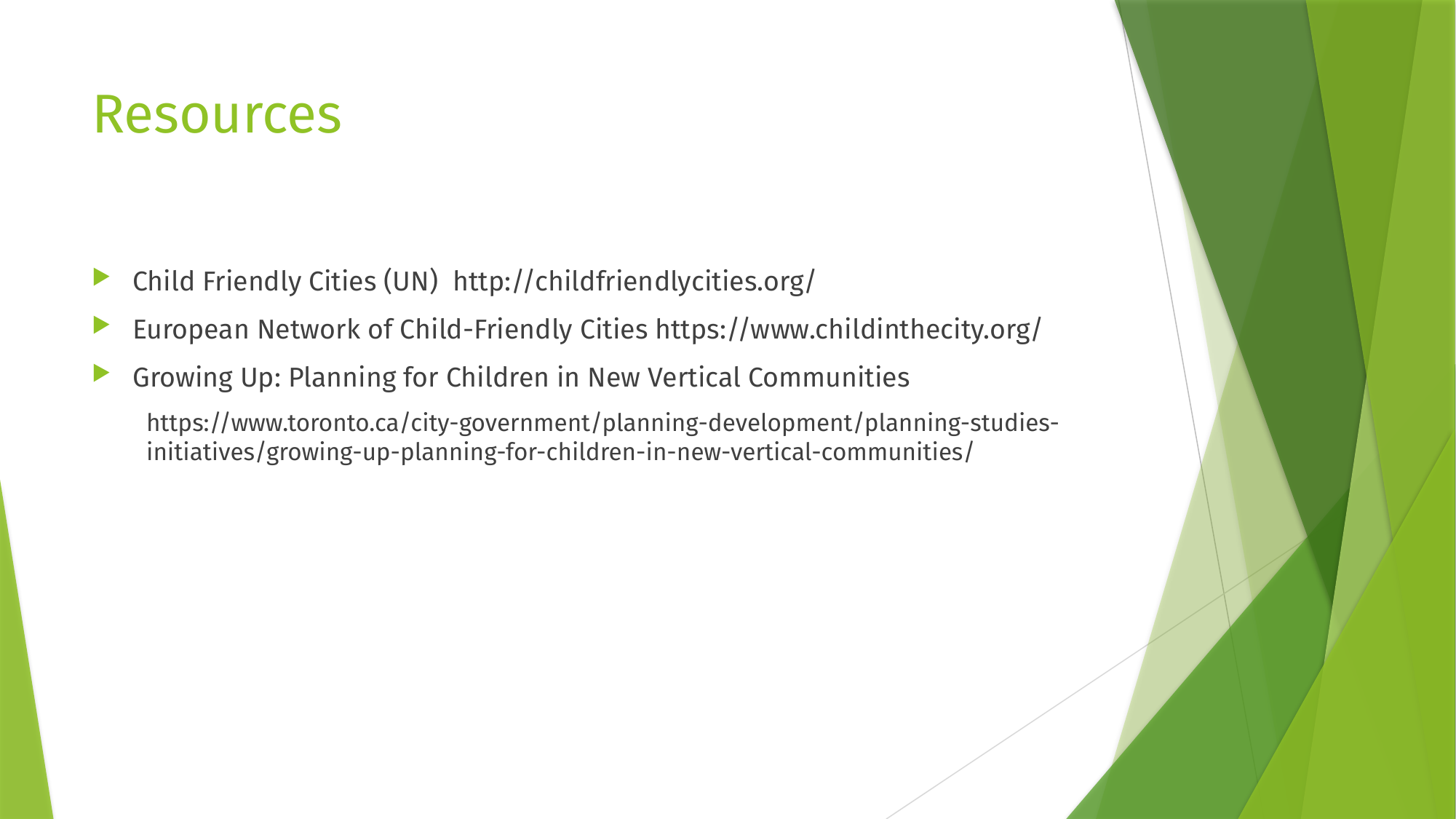

# Resources
Child Friendly Cities (UN)  http://childfriendlycities.org/
European Network of Child-Friendly Cities https://www.childinthecity.org/
Growing Up: Planning for Children in New Vertical Communities
https://www.toronto.ca/city-government/planning-development/planning-studies-initiatives/growing-up-planning-for-children-in-new-vertical-communities/